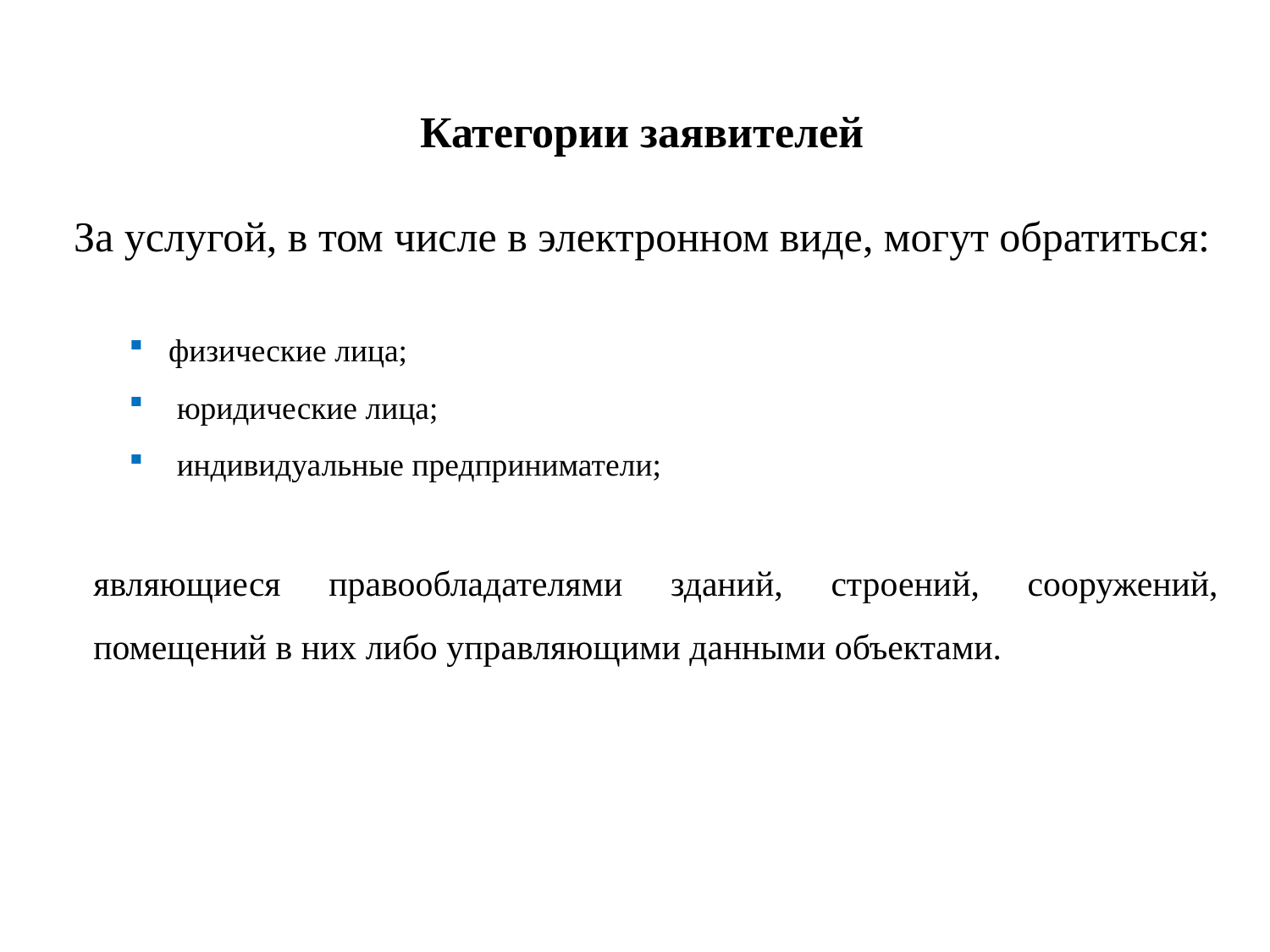

Категории заявителей

За услугой, в том числе в электронном виде, могут обратиться:
физические лица;
 юридические лица;
 индивидуальные предприниматели;

являющиеся правообладателями зданий, строений, сооружений, помещений в них либо управляющими данными объектами.